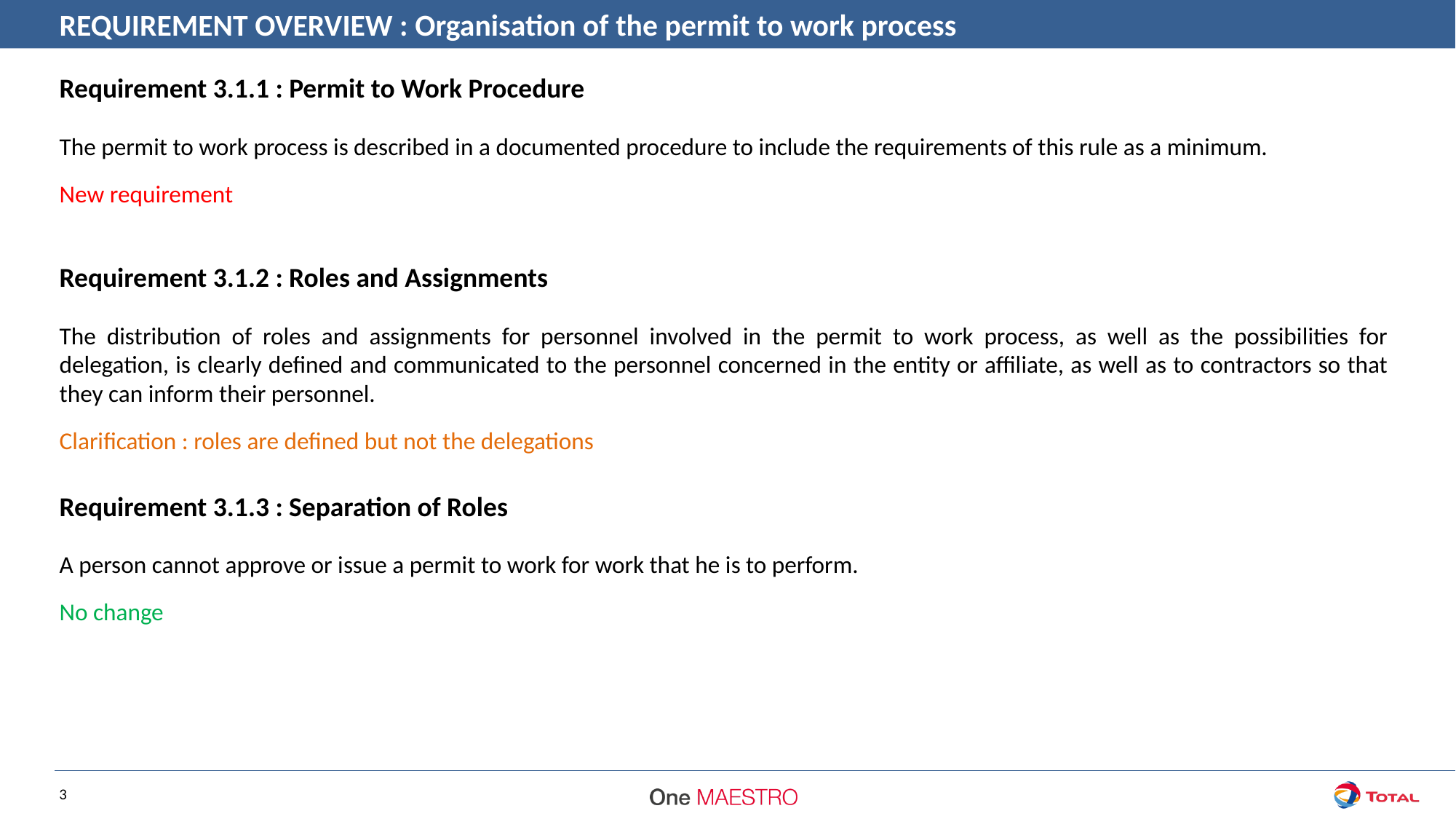

REQUIREMENT OVERVIEW : Organisation of the permit to work process
Requirement 3.1.1 : Permit to Work Procedure
The permit to work process is described in a documented procedure to include the requirements of this rule as a minimum.
New requirement

Requirement 3.1.2 : Roles and Assignments
The distribution of roles and assignments for personnel involved in the permit to work process, as well as the possibilities for delegation, is clearly defined and communicated to the personnel concerned in the entity or affiliate, as well as to contractors so that they can inform their personnel.
Clarification : roles are defined but not the delegations
Requirement 3.1.3 : Separation of Roles
A person cannot approve or issue a permit to work for work that he is to perform.
No change